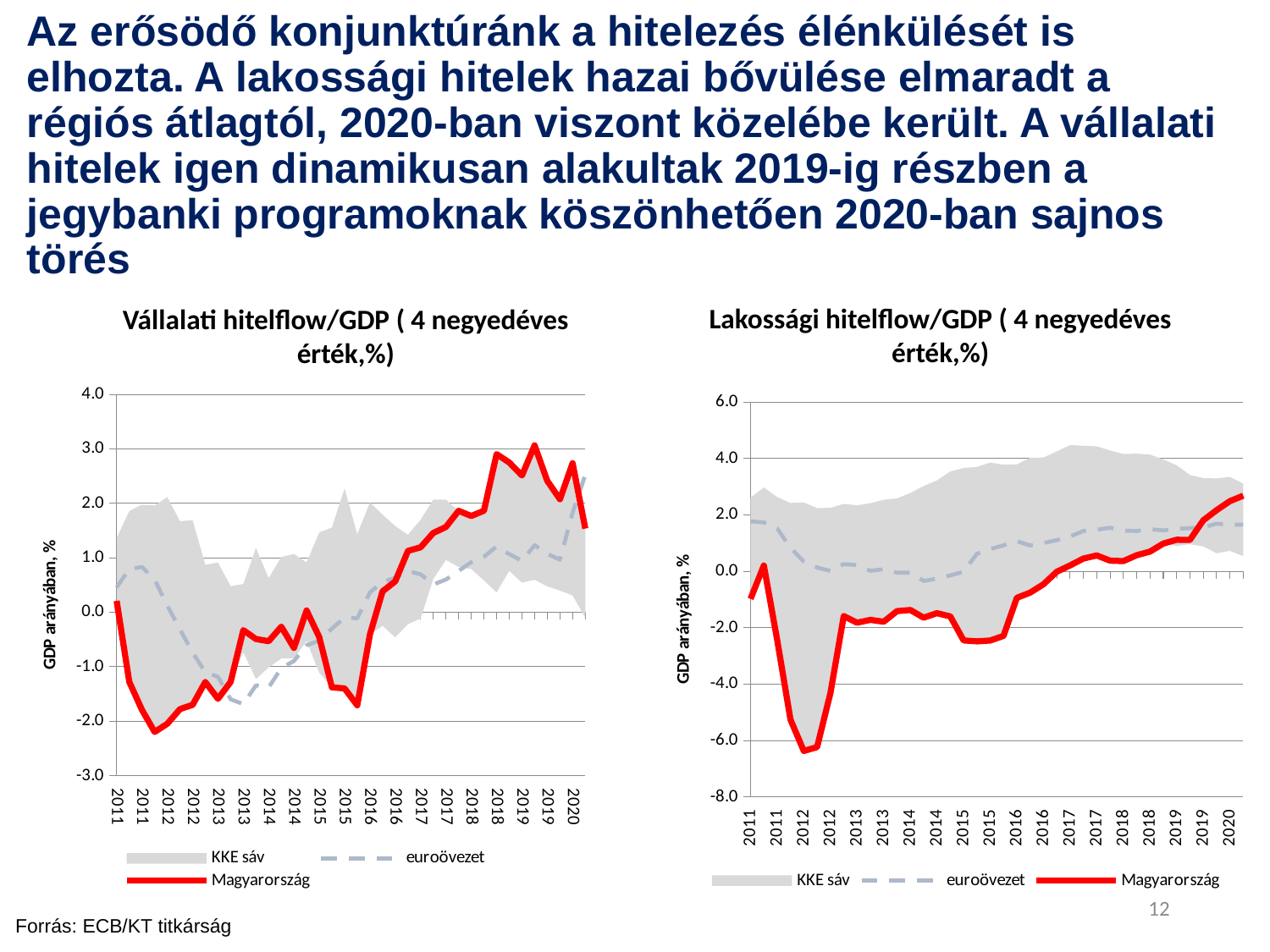

# Az erősödő konjunktúránk a hitelezés élénkülését is elhozta. A lakossági hitelek hazai bővülése elmaradt a régiós átlagtól, 2020-ban viszont közelébe került. A vállalati hitelek igen dinamikusan alakultak 2019-ig részben a jegybanki programoknak köszönhetően 2020-ban sajnos törés
Lakossági hitelflow/GDP ( 4 negyedéves érték,%)
Vállalati hitelflow/GDP ( 4 negyedéves érték,%)

### Chart

| Category |  |  | euroövezet | Magyarország |
|---|---|---|---|---|
| 2011 | 0.15203732934046257 | 1.2081093446492108 | 0.4561238288794747 | 0.2087998764446183 |
| 2011 | -1.280815542697526 | 3.1396118280575167 | 0.794346003903526 | -1.280815542697526 |
| 2011 | -1.792860467870087 | 3.767677590008888 | 0.8308834672653405 | -1.792860467870087 |
| 2011 | -2.1994111753144074 | 4.160305225009022 | 0.597493774033421 | -2.1994111753144074 |
| 2012 | -2.048519324456964 | 4.164469066129648 | 0.12374632028897663 | -2.048519324456964 |
| 2012 | -1.780140746934225 | 3.453160890007414 | -0.31323055773487474 | -1.780140746934225 |
| 2012 | -1.7011683218959992 | 3.3902994280478875 | -0.7440969846626275 | -1.7011683218959992 |
| 2012 | -1.2804557048692962 | 2.1499895561496434 | -1.1012708406441025 | -1.2804557048692962 |
| 2013 | -1.5913403806651807 | 2.504677948765948 | -1.185860636438275 | -1.5913403806651807 |
| 2013 | -1.2799487229785398 | 1.7587560541176335 | -1.599603835126901 | -1.2799487229785398 |
| 2013 | -0.736961856551199 | 1.255850150339974 | -1.688573043163625 | -0.32863841976955793 |
| 2013 | -1.226675475661353 | 2.4075702338649903 | -1.3429878845244878 | -0.4924855978734955 |
| 2014 | -1.0161736277809974 | 1.63930764755602 | -1.3828261814366405 | -0.5324512468924797 |
| 2014 | -0.850669257210567 | 1.8649829482427878 | -1.0258953428712476 | -0.2647687009558383 |
| 2014 | -0.8434665861343197 | 1.9131489735466367 | -0.8959465862977674 | -0.6559679586440196 |
| 2014 | -0.5304674526901806 | 1.4438468458922185 | -0.6087720580307359 | 0.032747496272852644 |
| 2015 | -1.1120137627068223 | 2.578255510011529 | -0.5215927645839119 | -0.45656312633105545 |
| 2015 | -1.3795353713617442 | 2.9357246135824546 | -0.30063924892955995 | -1.3795353713617442 |
| 2015 | -1.3999361001029849 | 3.673596012541716 | -0.09619744897500174 | -1.3999361001029849 |
| 2015 | -1.7104796725212918 | 3.143492882448296 | -0.1112660368470546 | -1.7104796725212918 |
| 2016 | -0.4070658620478565 | 2.4235343574446775 | 0.36444279689422604 | -0.4070658620478565 |
| 2016 | -0.2495687681637564 | 2.0420512977486496 | 0.5579110667129881 | 0.3846831840085984 |
| 2016 | -0.4618879160188023 | 2.043115323975566 | 0.6333095712758632 | 0.5671663704236567 |
| 2016 | -0.2193837099292195 | 1.6423182982857172 | 0.754543893503627 | 1.1271389779406153 |
| 2017 | -0.11237173477684974 | 1.8105512699444604 | 0.6973355274691303 | 1.1924366266882787 |
| 2017 | 0.6095842767497662 | 1.4600068000953175 | 0.509133418961117 | 1.4558292737909666 |
| 2017 | 0.961582100246763 | 1.1041918818395857 | 0.6008453434706773 | 1.5663088560293013 |
| 2017 | 0.8315163639873365 | 1.0306405927095956 | 0.7575329778939938 | 1.8621569566969323 |
| 2018 | 0.7941993981430547 | 0.9731516747854366 | 0.9201822361714502 | 1.7673510729284914 |
| 2018 | 0.5849115216821275 | 1.2791646780544785 | 1.0189868191002733 | 1.864076199736606 |
| 2018 | 0.36419050091842914 | 2.5397749278337995 | 1.2057350285513297 | 2.9039654287522287 |
| 2018 | 0.7602830612164116 | 1.988978322662895 | 1.0685360899151077 | 2.7492613838793067 |
| 2019 | 0.5438260149880708 | 1.9676525841078116 | 0.9450336995850059 | 2.5114785990958826 |
| 2019 | 0.5961345953736344 | 2.4686984558237675 | 1.2306405207488864 | 3.064833051197402 |
| 2019 | 0.4755037569474331 | 1.9387252978676663 | 1.0728815613622604 | 2.4142290548150993 |
| 2019 | 0.3974466977589128 | 1.6777594420944628 | 0.9647845744533595 | 2.0752061398533757 |
| 2020 | 0.3088562507014027 | 2.428099214112518 | 1.8284983575629707 | 2.7369554648139207 |
| 2020 | -0.10353599090863645 | 1.6403669594233175 | 2.522973173794691 | 1.536830968514681 |

### Chart

| Category |  |  | euroövezet | Magyarország |
|---|---|---|---|---|
| 2011 | -0.9776035147990214 | 3.587336685209801 | 1.7702692919352256 | -0.9776035147990214 |
| 2011 | 0.20630108136511974 | 2.7676623013975834 | 1.735840346809788 | 0.20630108136511974 |
| 2011 | -2.4265076017727116 | 5.057821613337614 | 1.5227189652312731 | -2.4265076017727116 |
| 2011 | -5.258608844291407 | 7.683533197967565 | 0.831991845614905 | -5.258608844291407 |
| 2012 | -6.369098023764305 | 8.809914665624898 | 0.3458982847607881 | -6.369098023764305 |
| 2012 | -6.232259164774716 | 8.475219654200298 | 0.1359160524506324 | -6.232259164774716 |
| 2012 | -4.313400090683539 | 6.561613508844325 | 0.0126927213644557 | -4.313400090683539 |
| 2012 | -1.5849618334059048 | 3.974921545614582 | 0.2547631285227471 | -1.5849618334059048 |
| 2013 | -1.819405804140792 | 4.1592378594710215 | 0.2220237271997853 | -1.819405804140792 |
| 2013 | -1.720996836870807 | 4.136977458855461 | 0.017328948013268213 | -1.720996836870807 |
| 2013 | -1.7865060455488573 | 4.319874689325137 | 0.07486553292867859 | -1.7865060455488573 |
| 2013 | -1.4114003250132805 | 3.99428395323903 | -0.04577375940212013 | -1.4114003250132805 |
| 2014 | -1.370002562733064 | 4.147346795448343 | -0.04999144537868258 | -1.370002562733064 |
| 2014 | -1.6426630020747328 | 4.667539651225001 | -0.33999030868232133 | -1.6426630020747328 |
| 2014 | -1.4828914081520834 | 4.7040779725742885 | -0.2587353450093228 | -1.4828914081520834 |
| 2014 | -1.599604177426375 | 5.140128337524151 | -0.14622708979300503 | -1.599604177426375 |
| 2015 | -2.4513278722335974 | 6.11278594637816 | -0.010690527079798203 | -2.4513278722335974 |
| 2015 | -2.484909687669627 | 6.185207632839878 | 0.620870228304602 | -2.484909687669627 |
| 2015 | -2.4543206621615226 | 6.310146884022182 | 0.7869304661430346 | -2.4543206621615226 |
| 2015 | -2.292117763090458 | 6.071202405171146 | 0.9223821429470026 | -2.292117763090458 |
| 2016 | -0.9405040442386569 | 4.7297710302187985 | 1.0684912125767572 | -0.9405040442386569 |
| 2016 | -0.7563698011646449 | 4.781044073401976 | 0.9175869622455097 | -0.7563698011646449 |
| 2016 | -0.4600560038971379 | 4.494097873527351 | 1.0034513166504686 | -0.4600560038971379 |
| 2016 | -0.014303702527912498 | 4.2625909938457225 | 1.1065509670394411 | -0.014303702527912498 |
| 2017 | 0.2101904763932742 | 4.267563966208639 | 1.236447617452225 | 0.2101904763932742 |
| 2017 | 0.45242492400099193 | 3.99850425374776 | 1.429734610952423 | 0.45242492400099193 |
| 2017 | 0.5615706182680212 | 3.8694196451666185 | 1.4750896536860765 | 0.5615706182680212 |
| 2017 | 0.3789794665197164 | 3.905882099572576 | 1.5434647418505376 | 0.3789794665197164 |
| 2018 | 0.3630373351595947 | 3.796203633437951 | 1.4386514009554727 | 0.3630373351595947 |
| 2018 | 0.5716434899134737 | 3.599203307829517 | 1.4307777410736224 | 0.5716434899134737 |
| 2018 | 0.6985666150995746 | 3.4389460082521577 | 1.4939542014519307 | 0.6985666150995746 |
| 2018 | 0.9848241866520024 | 2.983764279062867 | 1.4514381989186305 | 0.9848241866520024 |
| 2019 | 0.8980658030285816 | 2.860360561817996 | 1.5058232955636688 | 1.1189968105111197 |
| 2019 | 0.9606248816573321 | 2.454622757166579 | 1.531733561127584 | 1.115503143131197 |
| 2019 | 0.8854945487249091 | 2.4190404368984684 | 1.5557897778306924 | 1.807404839195192 |
| 2019 | 0.6379919864236797 | 2.655478962793332 | 1.688972828752332 | 2.166662657402027 |
| 2020 | 0.7267024180595285 | 2.618361203284749 | 1.642225060657507 | 2.487247078600237 |
| 2020 | 0.538288464762561 | 2.570365557662113 | 1.6570372140408893 | 2.6807045827937874 |
12
Forrás: ECB/KT titkárság